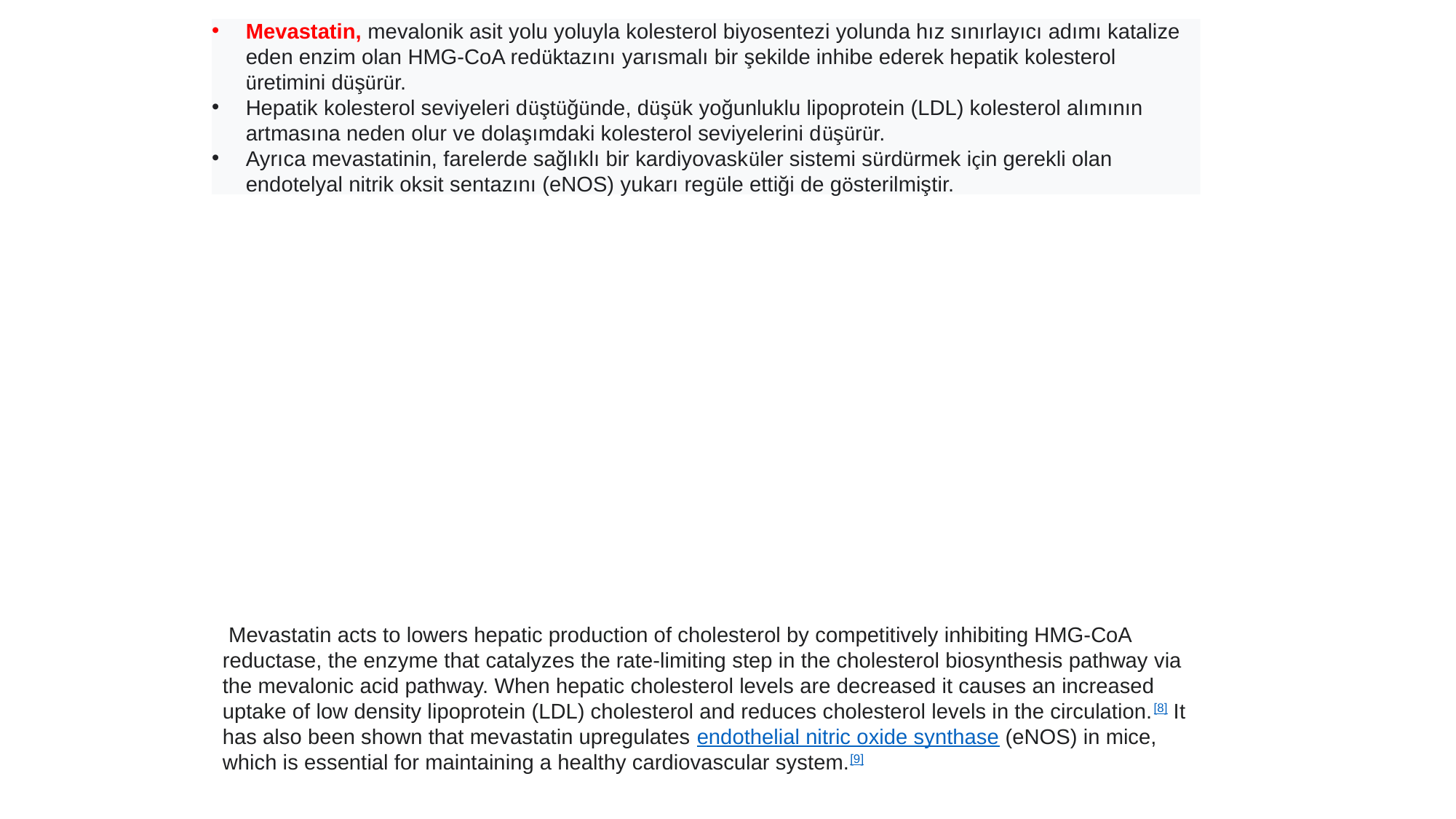

Mevastatin, mevalonik asit yolu yoluyla kolesterol biyosentezi yolunda hız sınırlayıcı adımı katalize eden enzim olan HMG-CoA redüktazını yarısmalı bir şekilde inhibe ederek hepatik kolesterol üretimini düşürür.
Hepatik kolesterol seviyeleri düştüğünde, düşük yoğunluklu lipoprotein (LDL) kolesterol alımının artmasına neden olur ve dolaşımdaki kolesterol seviyelerini düşürür.
Ayrıca mevastatinin, farelerde sağlıklı bir kardiyovasküler sistemi sürdürmek için gerekli olan endotelyal nitrik oksit sentazını (eNOS) yukarı regüle ettiği de gösterilmiştir.
 Mevastatin acts to lowers hepatic production of cholesterol by competitively inhibiting HMG-CoA reductase, the enzyme that catalyzes the rate-limiting step in the cholesterol biosynthesis pathway via the mevalonic acid pathway. When hepatic cholesterol levels are decreased it causes an increased uptake of low density lipoprotein (LDL) cholesterol and reduces cholesterol levels in the circulation.[8] It has also been shown that mevastatin upregulates endothelial nitric oxide synthase (eNOS) in mice, which is essential for maintaining a healthy cardiovascular system.[9]